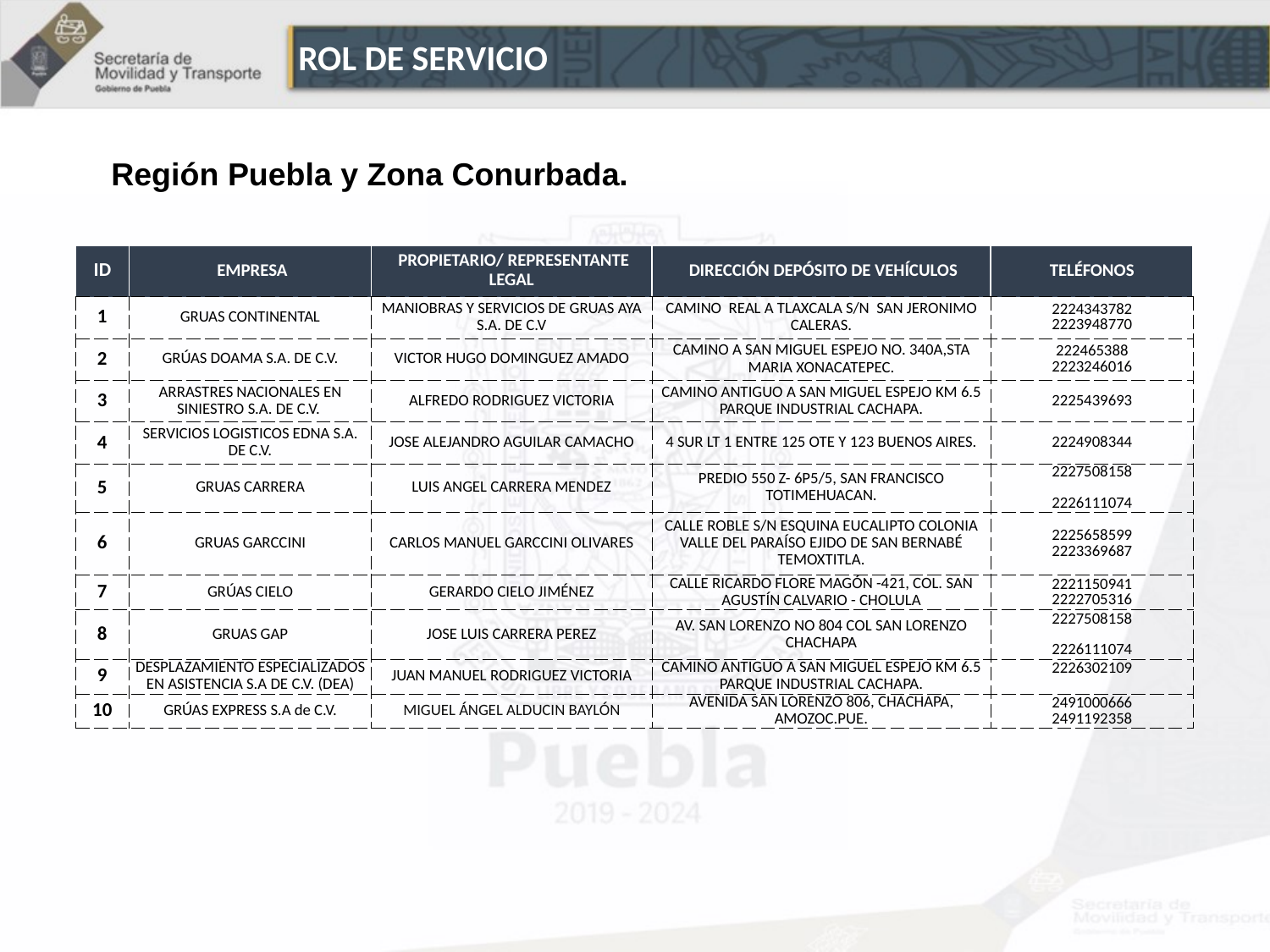

ROL DE SERVICIO
Región Puebla y Zona Conurbada.
| ID | EMPRESA | PROPIETARIO/ REPRESENTANTE LEGAL | DIRECCIÓN DEPÓSITO DE VEHÍCULOS | TELÉFONOS |
| --- | --- | --- | --- | --- |
| 1 | GRUAS CONTINENTAL | MANIOBRAS Y SERVICIOS DE GRUAS AYA S.A. DE C.V | CAMINO REAL A TLAXCALA S/N SAN JERONIMO CALERAS. | 2224343782 2223948770 |
| 2 | GRÚAS DOAMA S.A. DE C.V. | VICTOR HUGO DOMINGUEZ AMADO | CAMINO A SAN MIGUEL ESPEJO NO. 340A,STA MARIA XONACATEPEC. | 222465388 2223246016 |
| 3 | ARRASTRES NACIONALES EN SINIESTRO S.A. DE C.V. | ALFREDO RODRIGUEZ VICTORIA | CAMINO ANTIGUO A SAN MIGUEL ESPEJO KM 6.5 PARQUE INDUSTRIAL CACHAPA. | 2225439693 |
| 4 | SERVICIOS LOGISTICOS EDNA S.A. DE C.V. | JOSE ALEJANDRO AGUILAR CAMACHO | 4 SUR LT 1 ENTRE 125 OTE Y 123 BUENOS AIRES. | 2224908344 |
| 5 | GRUAS CARRERA | LUIS ANGEL CARRERA MENDEZ | PREDIO 550 Z- 6P5/5, SAN FRANCISCO TOTIMEHUACAN. | 2227508158 2226111074 |
| 6 | GRUAS GARCCINI | CARLOS MANUEL GARCCINI OLIVARES | CALLE ROBLE S/N ESQUINA EUCALIPTO COLONIA VALLE DEL PARAÍSO EJIDO DE SAN BERNABÉ TEMOXTITLA. | 2225658599 2223369687 |
| 7 | GRÚAS CIELO | GERARDO CIELO JIMÉNEZ | CALLE RICARDO FLORE MAGÓN -421, COL. SAN AGUSTÍN CALVARIO - CHOLULA | 2221150941 2222705316 |
| 8 | GRUAS GAP | JOSE LUIS CARRERA PEREZ | AV. SAN LORENZO NO 804 COL SAN LORENZO CHACHAPA | 2227508158 2226111074 |
| 9 | DESPLAZAMIENTO ESPECIALIZADOS EN ASISTENCIA S.A DE C.V. (DEA) | JUAN MANUEL RODRIGUEZ VICTORIA | CAMINO ANTIGUO A SAN MIGUEL ESPEJO KM 6.5 PARQUE INDUSTRIAL CACHAPA. | 2226302109 |
| 10 | GRÚAS EXPRESS S.A de C.V. | MIGUEL ÁNGEL ALDUCIN BAYLÓN | AVENIDA SAN LORENZO 806, CHACHAPA, AMOZOC.PUE. | 2491000666 2491192358 |